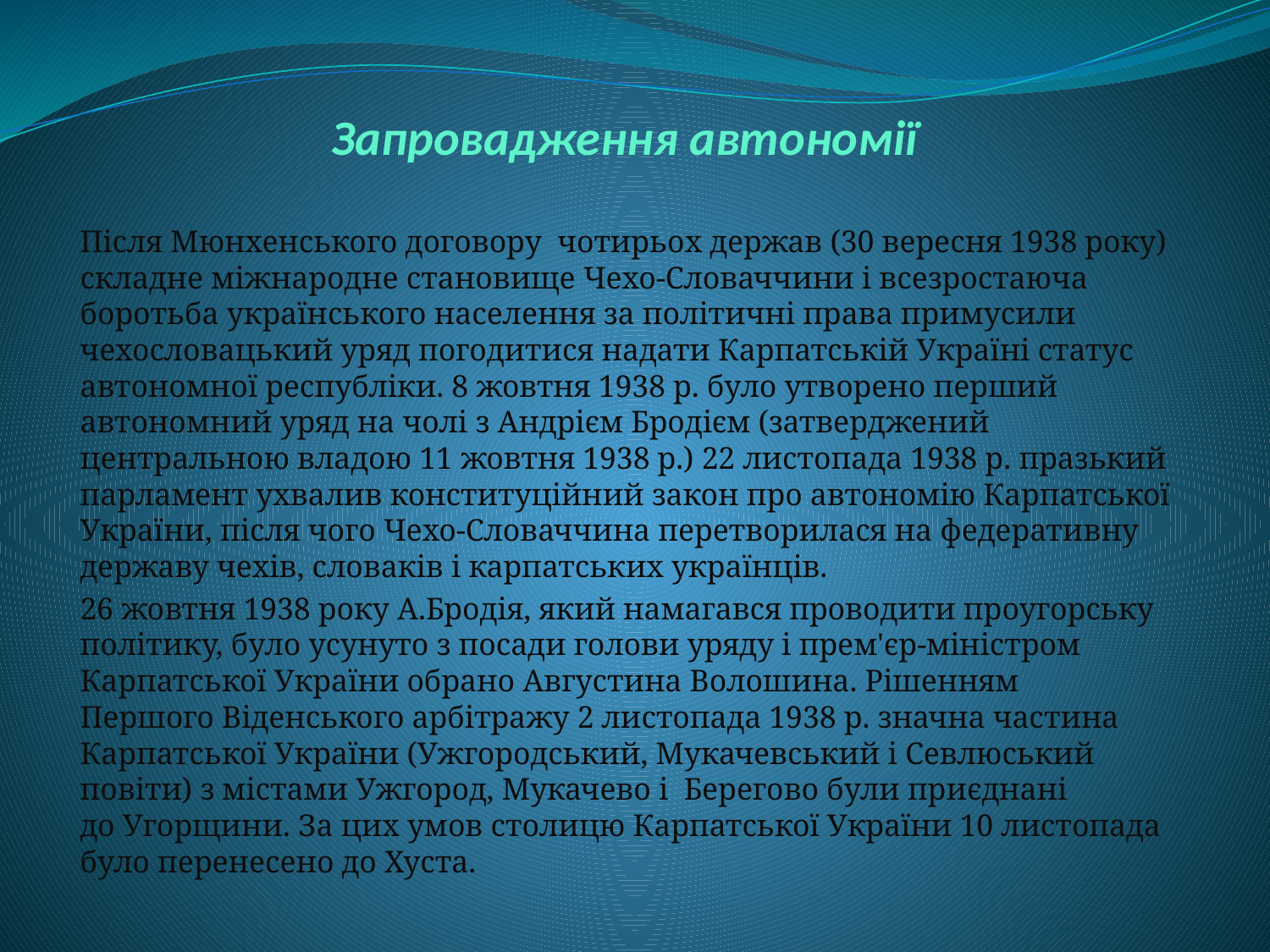

# Запровадження автономії
Після Мюнхенського договору  чотирьох держав (30 вересня 1938 року) складне міжнародне становище Чехо-Словаччини і всезростаюча боротьба українського населення за політичні права примусили чехословацький уряд погодитися надати Карпатській Україні статус автономної республіки. 8 жовтня 1938 р. було утворено перший автономний уряд на чолі з Андрієм Бродієм (затверджений центральною владою 11 жовтня 1938 р.) 22 листопада 1938 р. празький парламент ухвалив конституційний закон про автономію Карпатської України, після чого Чехо-Словаччина перетворилася на федеративну державу чехів, словаків і карпатських українців.
26 жовтня 1938 року А.Бродія, який намагався проводити проугорську політику, було усунуто з посади голови уряду і прем'єр-міністром Карпатської України обрано Августина Волошина. Рішенням Першого Віденського арбітражу 2 листопада 1938 р. значна частина Карпатської України (Ужгородський, Мукачевський і Севлюський повіти) з містами Ужгород, Мукачево і  Берегово були приєднані до Угорщини. За цих умов столицю Карпатської України 10 листопада було перенесено до Хуста.